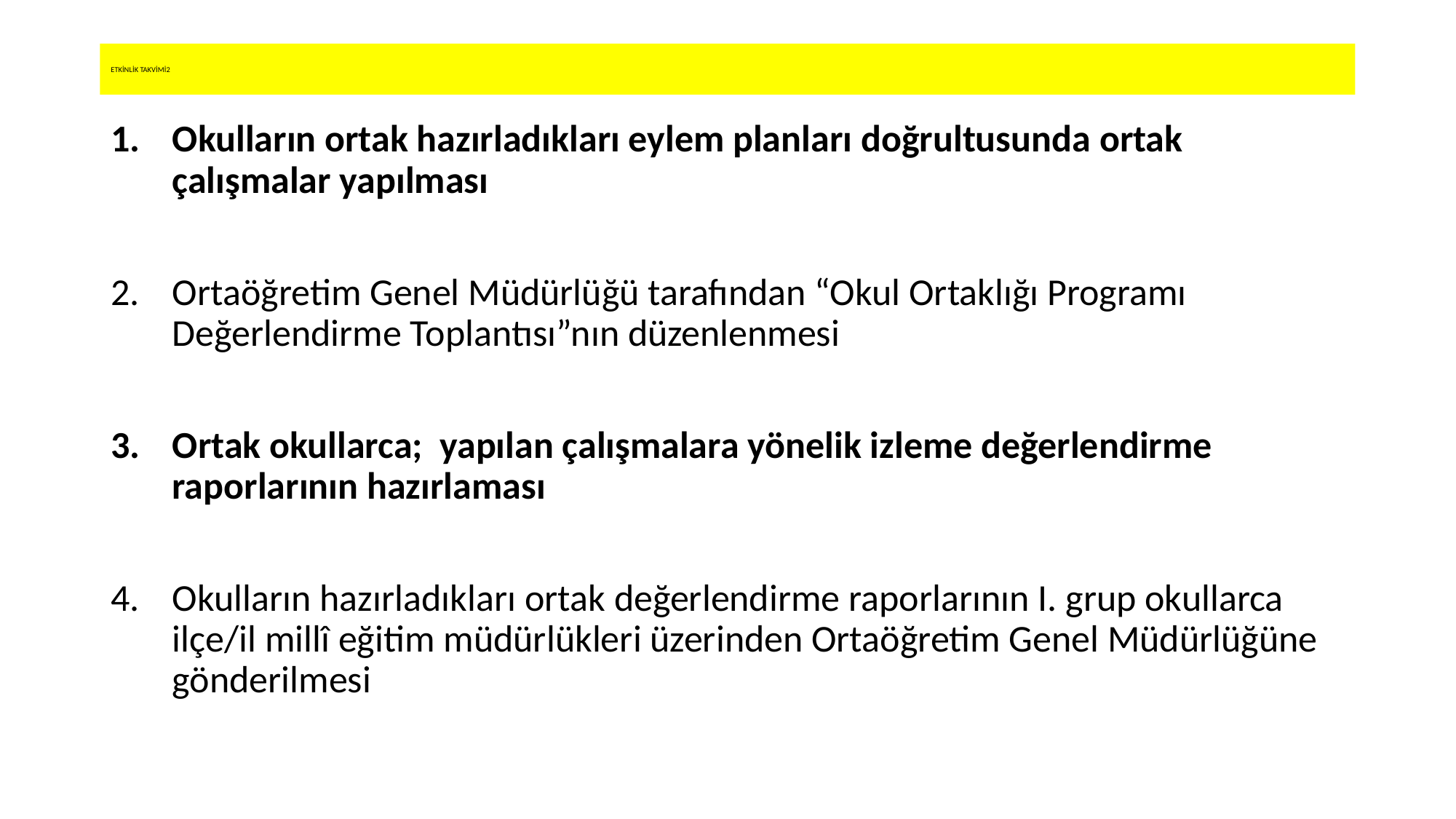

# ETKİNLİK TAKVİMİ2
Okulların ortak hazırladıkları eylem planları doğrultusunda ortak çalışmalar yapılması

Ortaöğretim Genel Müdürlüğü tarafından “Okul Ortaklığı Programı Değerlendirme Toplantısı”nın düzenlenmesi

Ortak okullarca;  yapılan çalışmalara yönelik izleme değerlendirme raporlarının hazırlaması

Okulların hazırladıkları ortak değerlendirme raporlarının I. grup okullarca ilçe/il millî eğitim müdürlükleri üzerinden Ortaöğretim Genel Müdürlüğüne gönderilmesi